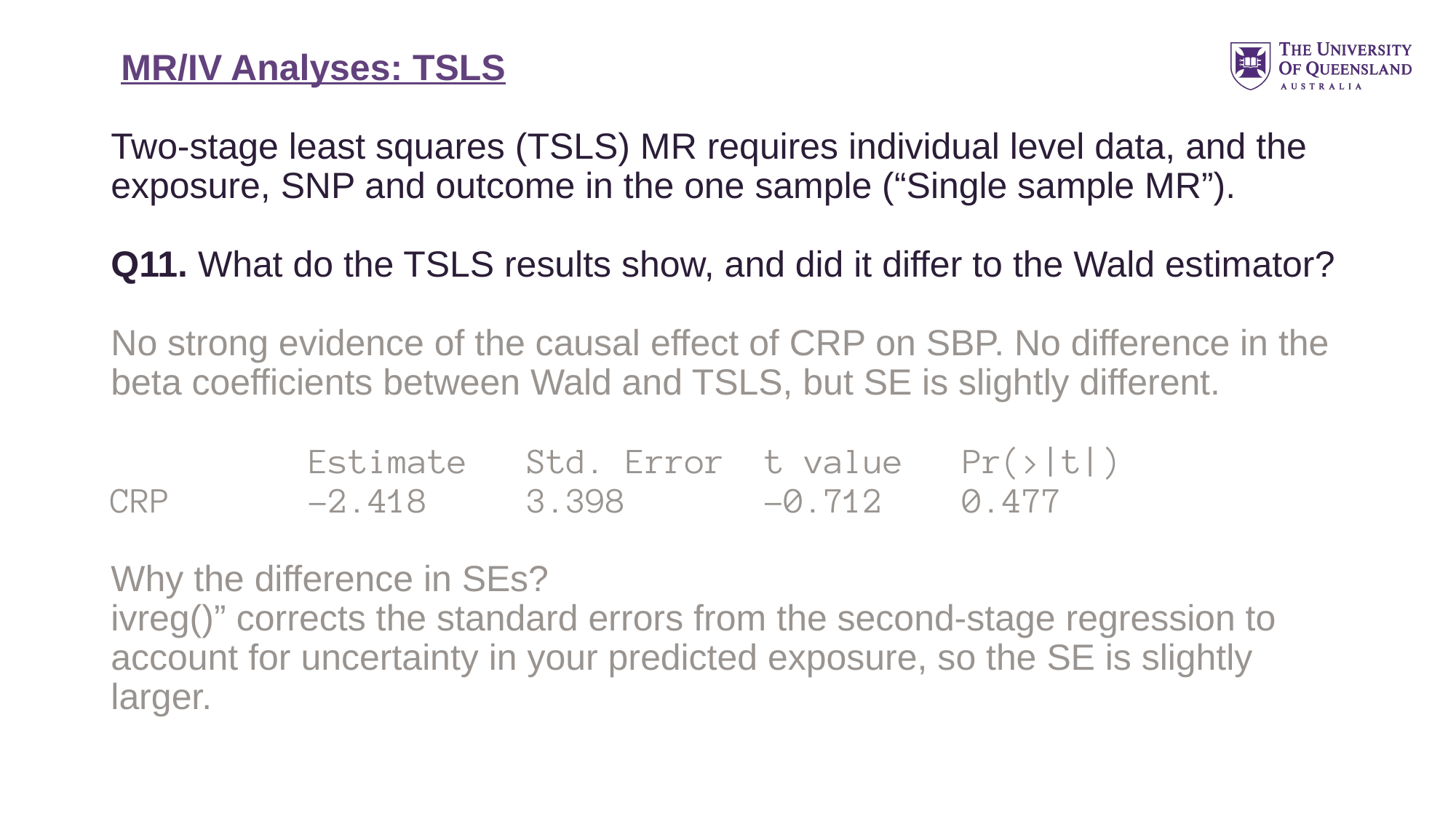

MR/IV Analyses: TSLS

Two-stage least squares (TSLS) MR requires individual level data, and the exposure, SNP and outcome in the one sample (“Single sample MR”).

Q11. What do the TSLS results show, and did it differ to the Wald estimator?

No strong evidence of the causal effect of CRP on SBP. No difference in the beta coefficients between Wald and TSLS, but SE is slightly different.

          Estimate   Std. Error  t value   Pr(>|t|)
CRP       -2.418     3.398       -0.712    0.477

Why the difference in SEs?
ivreg()” corrects the standard errors from the second-stage regression to account for uncertainty in your predicted exposure, so the SE is slightly larger.